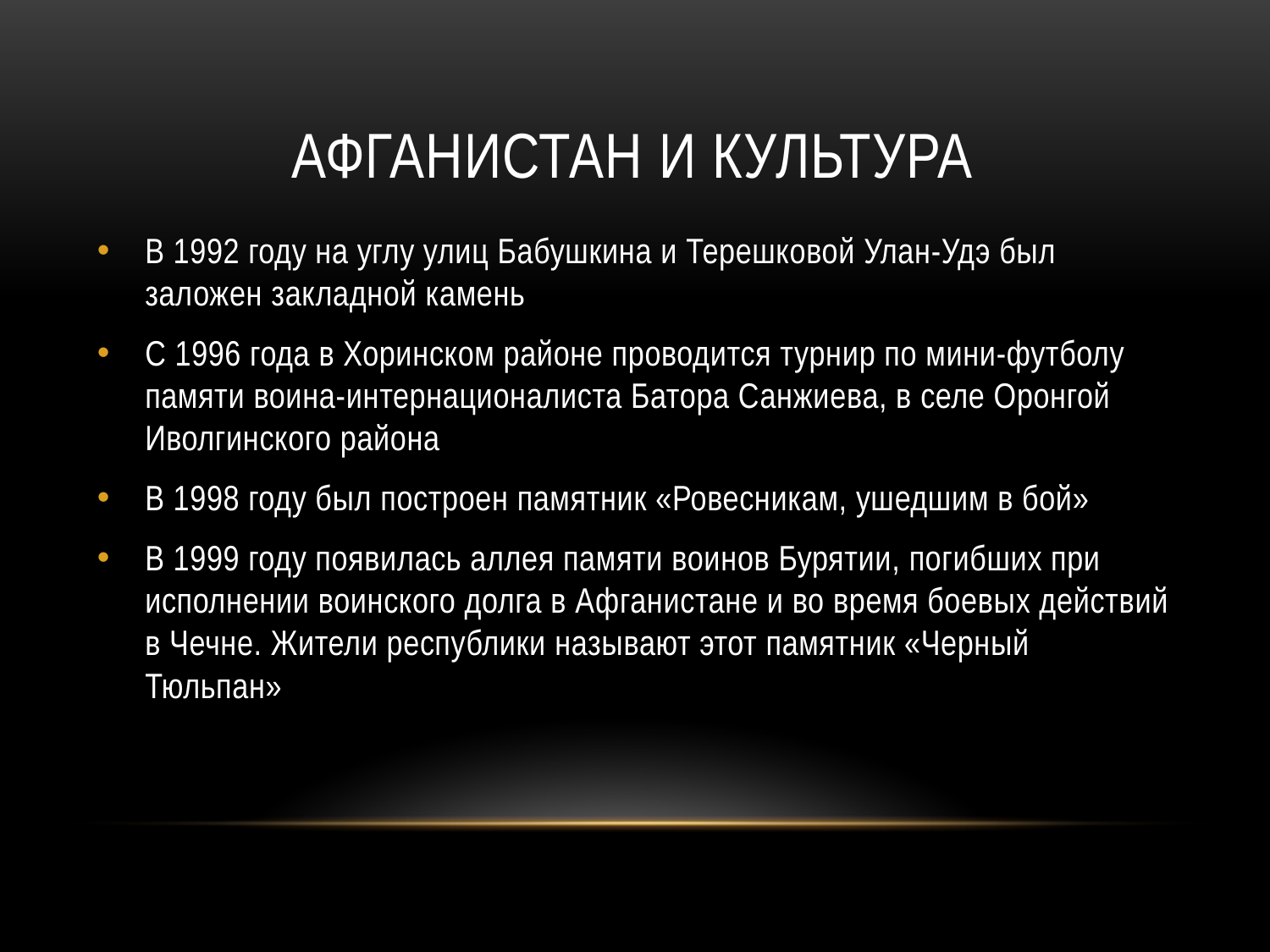

# Афганистан и культура
В 1992 году на углу улиц Бабушкина и Терешковой Улан-Удэ был заложен закладной камень
С 1996 года в Хоринском районе проводится турнир по мини-футболу памяти воина-интернационалиста Батора Санжиева, в селе Оронгой Иволгинского района
В 1998 году был построен памятник «Ровесникам, ушедшим в бой»
В 1999 году появилась аллея памяти воинов Бурятии, погибших при исполнении воинского долга в Афганистане и во время боевых действий в Чечне. Жители республики называют этот памятник «Черный Тюльпан»